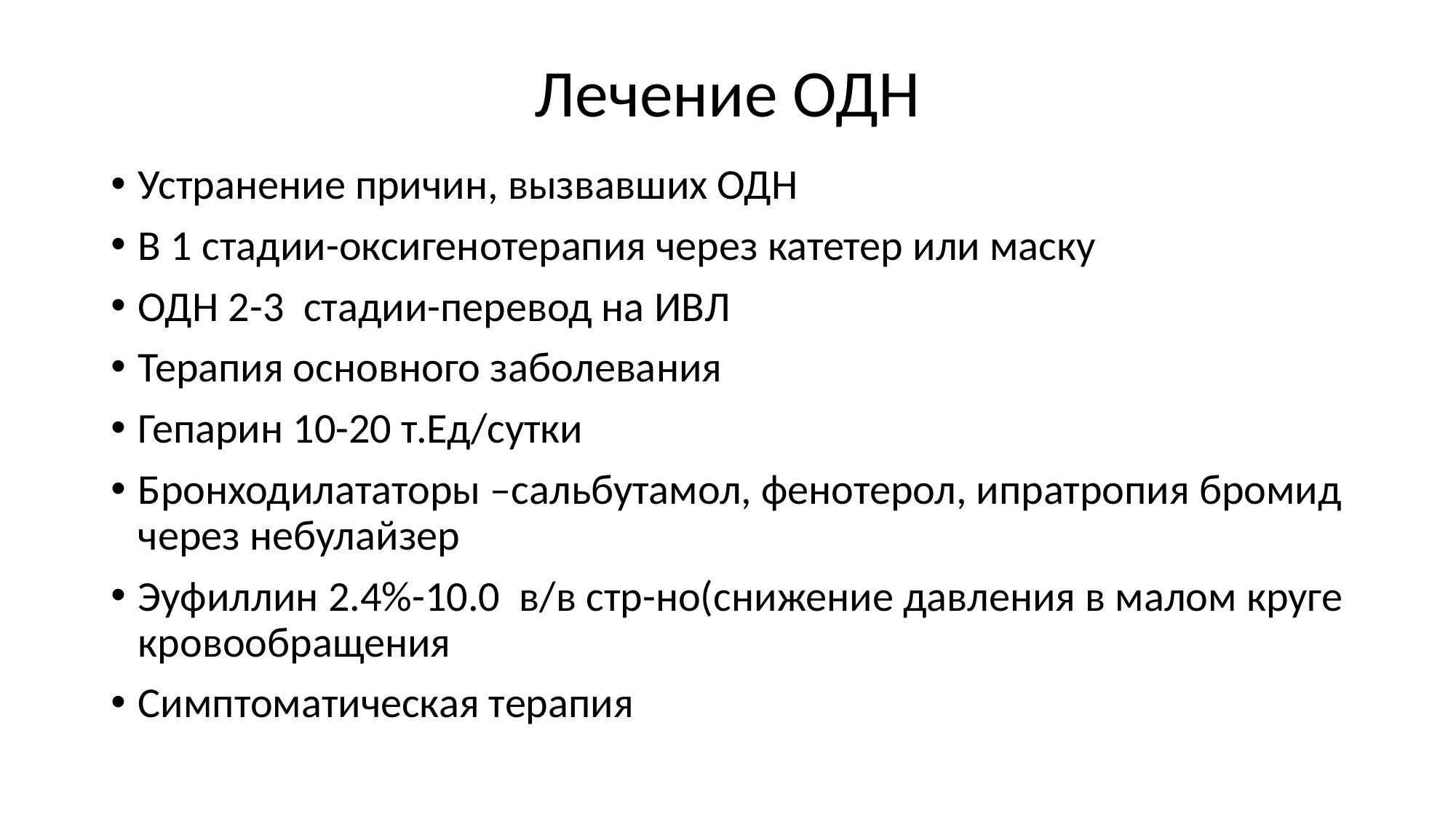

# Лечение ОДН
Устранение причин, вызвавших ОДН
В 1 стадии-оксигенотерапия через катетер или маску
ОДН 2-3  стадии-перевод на ИВЛ
Терапия основного заболевания
Гепарин 10-20 т.Ед/сутки
Бронходилататоры –сальбутамол, фенотерол, ипратропия бромид через небулайзер
Эуфиллин 2.4%-10.0  в/в стр-но(снижение давления в малом круге кровообращения
Симптоматическая терапия